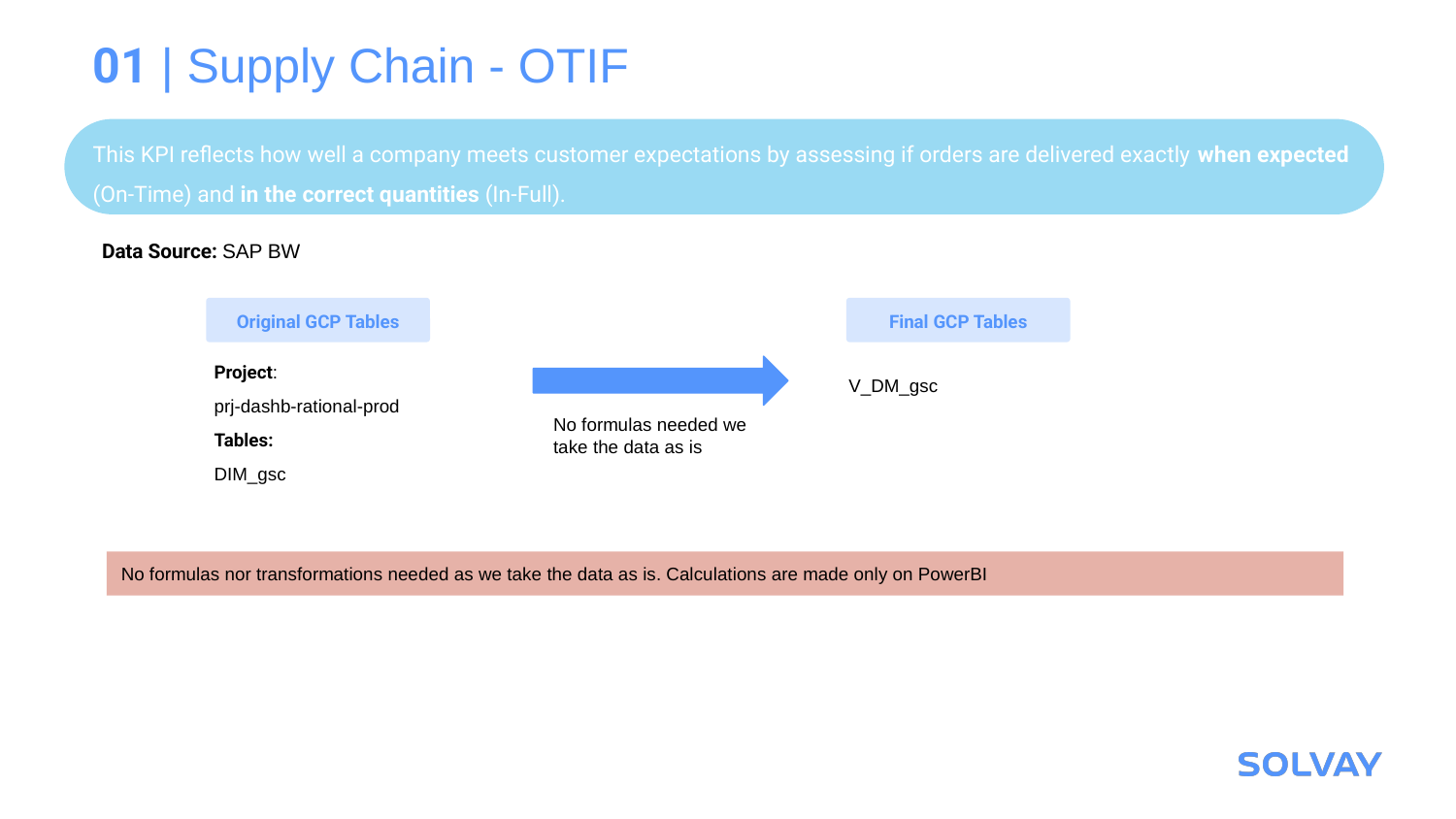

# 01 | Supply Chain - OTIF
This KPI reflects how well a company meets customer expectations by assessing if orders are delivered exactly when expected (On-Time) and in the correct quantities (In-Full).
Data Source: SAP BW
Original GCP Tables
Final GCP Tables
Project:
prj-dashb-rational-prod
Tables:
DIM_gsc

V_DM_gsc

No formulas needed we take the data as is
No formulas nor transformations needed as we take the data as is. Calculations are made only on PowerBI